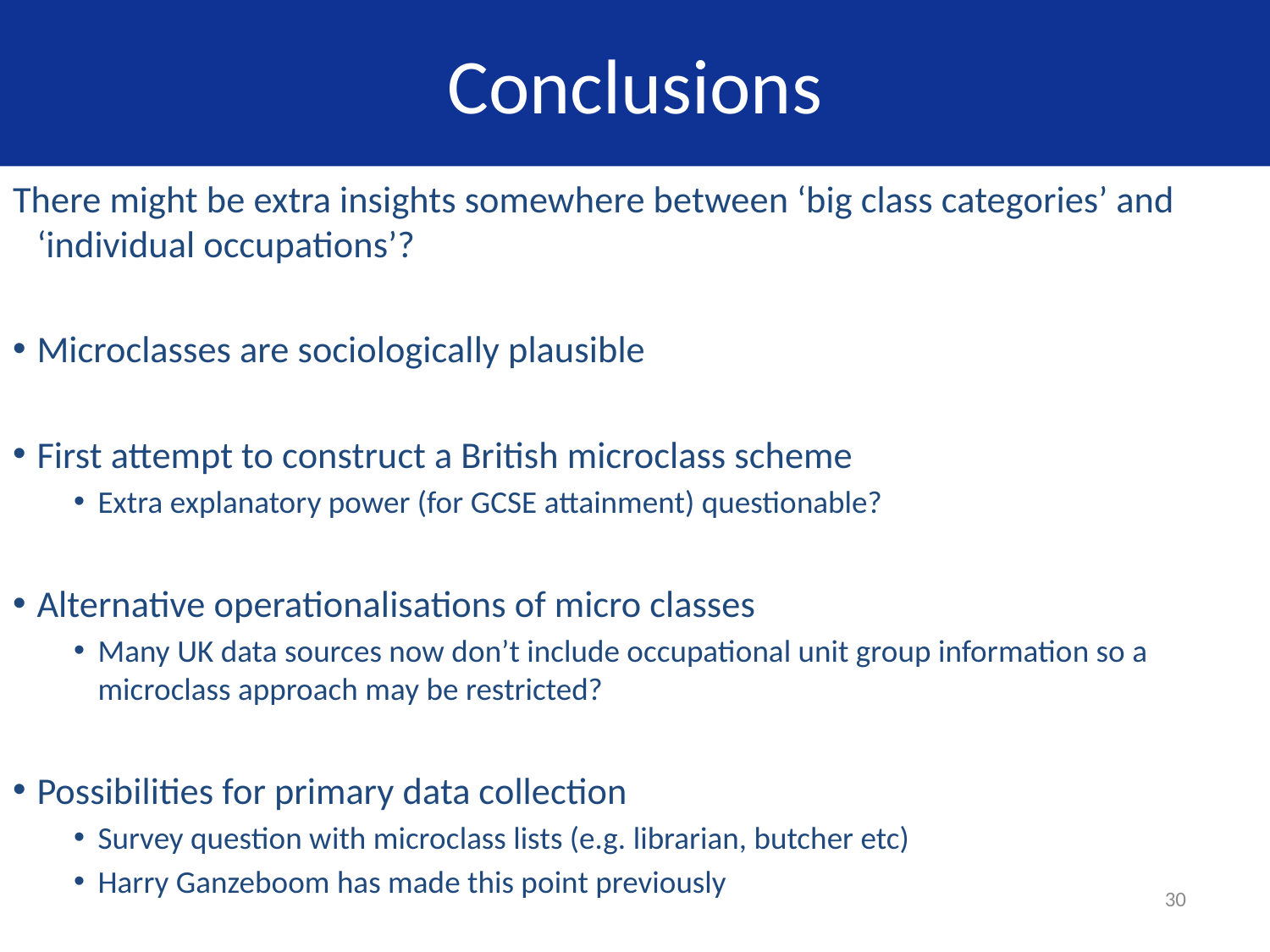

# Conclusions
There might be extra insights somewhere between ‘big class categories’ and ‘individual occupations’?

Microclasses are sociologically plausible

First attempt to construct a British microclass scheme
Extra explanatory power (for GCSE attainment) questionable?

Alternative operationalisations of micro classes
Many UK data sources now don’t include occupational unit group information so a microclass approach may be restricted?

Possibilities for primary data collection
Survey question with microclass lists (e.g. librarian, butcher etc)
Harry Ganzeboom has made this point previously

30